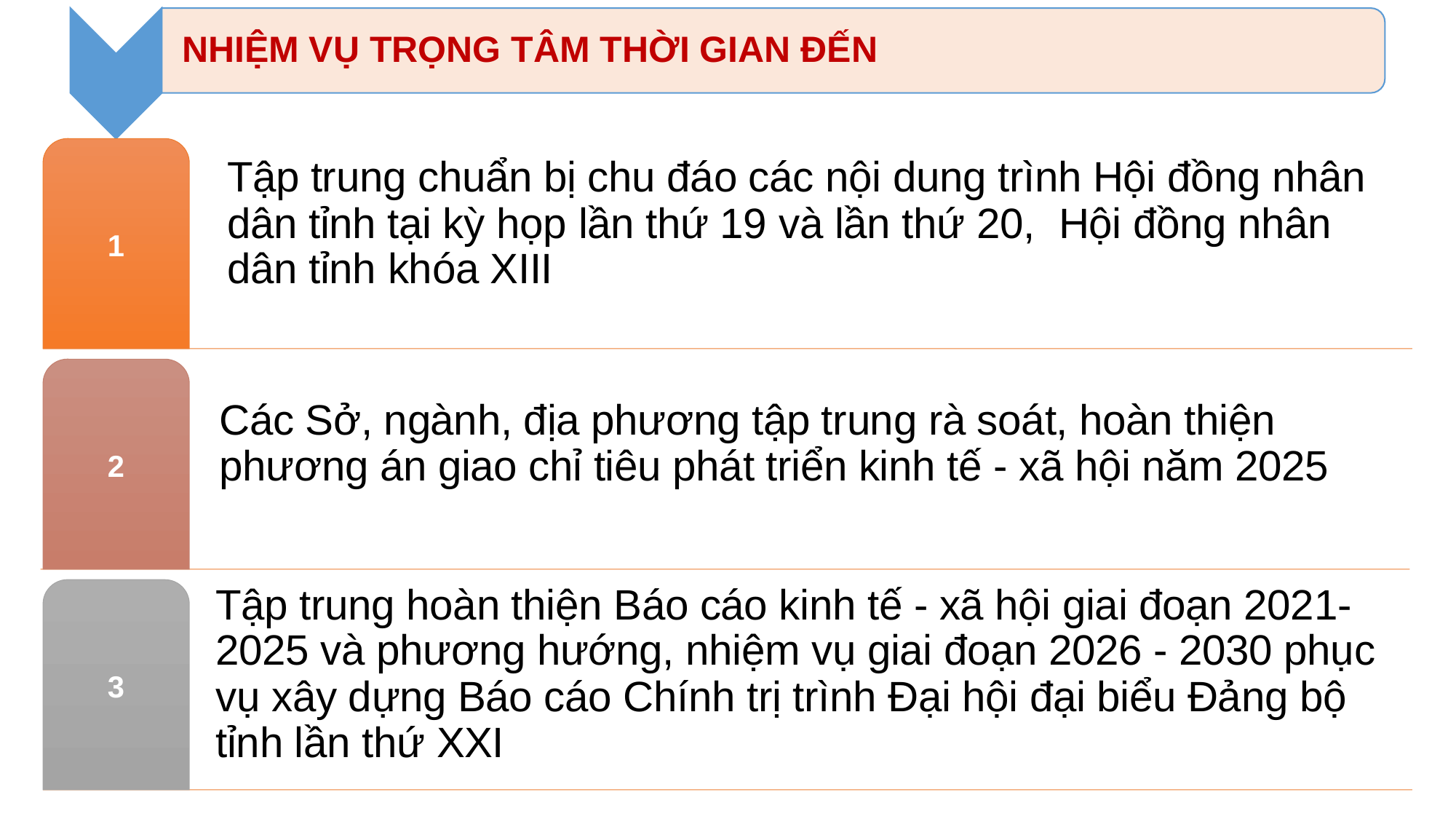

NHIỆM VỤ TRỌNG TÂM THỜI GIAN ĐẾN
Tập trung chuẩn bị chu đáo các nội dung trình Hội đồng nhân dân tỉnh tại kỳ họp lần thứ 19 và lần thứ 20,  Hội đồng nhân dân tỉnh khóa XIII
1
Các Sở, ngành, địa phương tập trung rà soát, hoàn thiện phương án giao chỉ tiêu phát triển kinh tế - xã hội năm 2025
2
Tập trung hoàn thiện Báo cáo kinh tế - xã hội giai đoạn 2021-2025 và phương hướng, nhiệm vụ giai đoạn 2026 - 2030 phục vụ xây dựng Báo cáo Chính trị trình Đại hội đại biểu Đảng bộ tỉnh lần thứ XXI
3